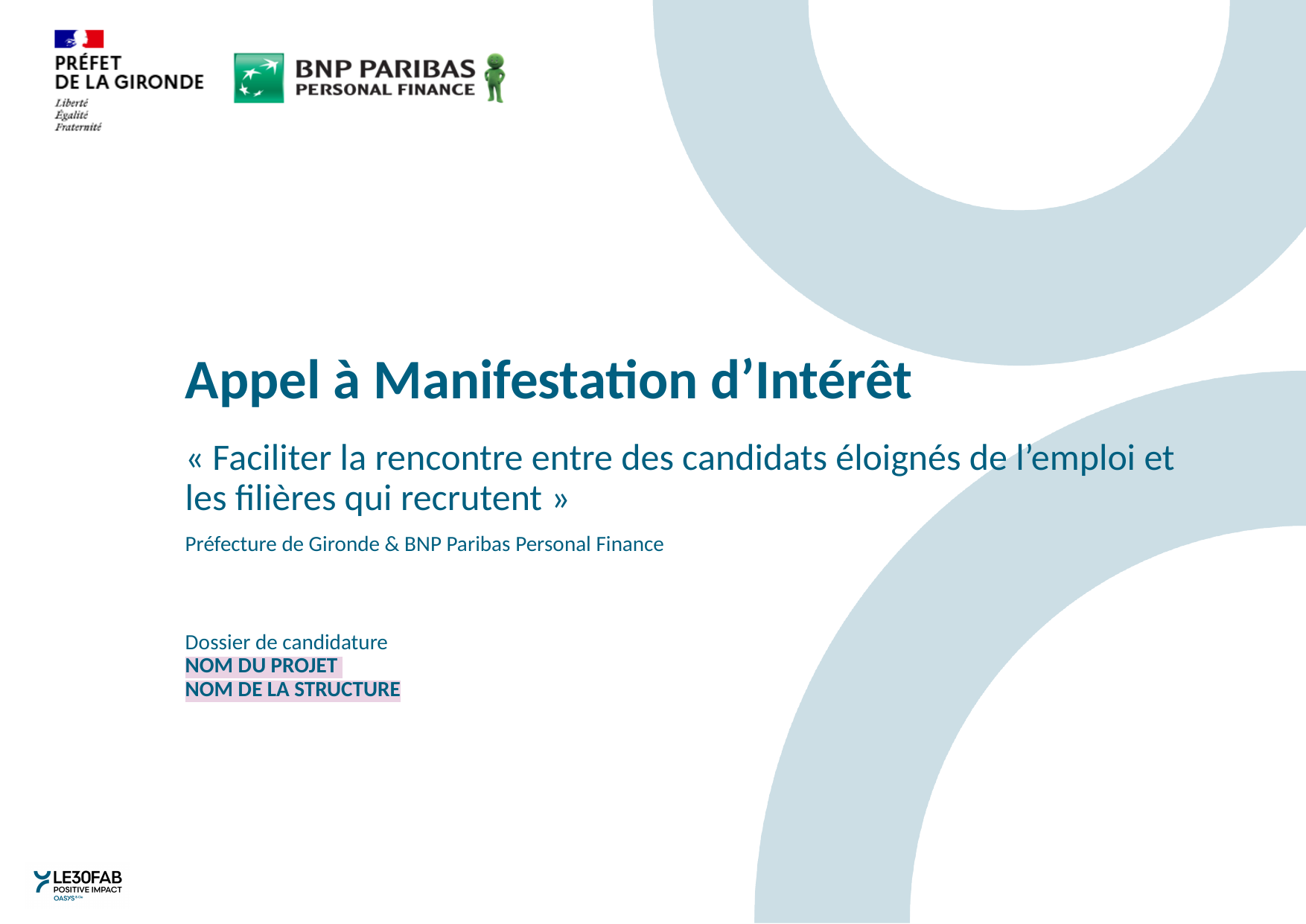

# Appel à Manifestation d’Intérêt
« Faciliter la rencontre entre des candidats éloignés de l’emploi et les filières qui recrutent »
Préfecture de Gironde & BNP Paribas Personal Finance
Dossier de candidature
NOM DU PROJET
NOM DE LA STRUCTURE